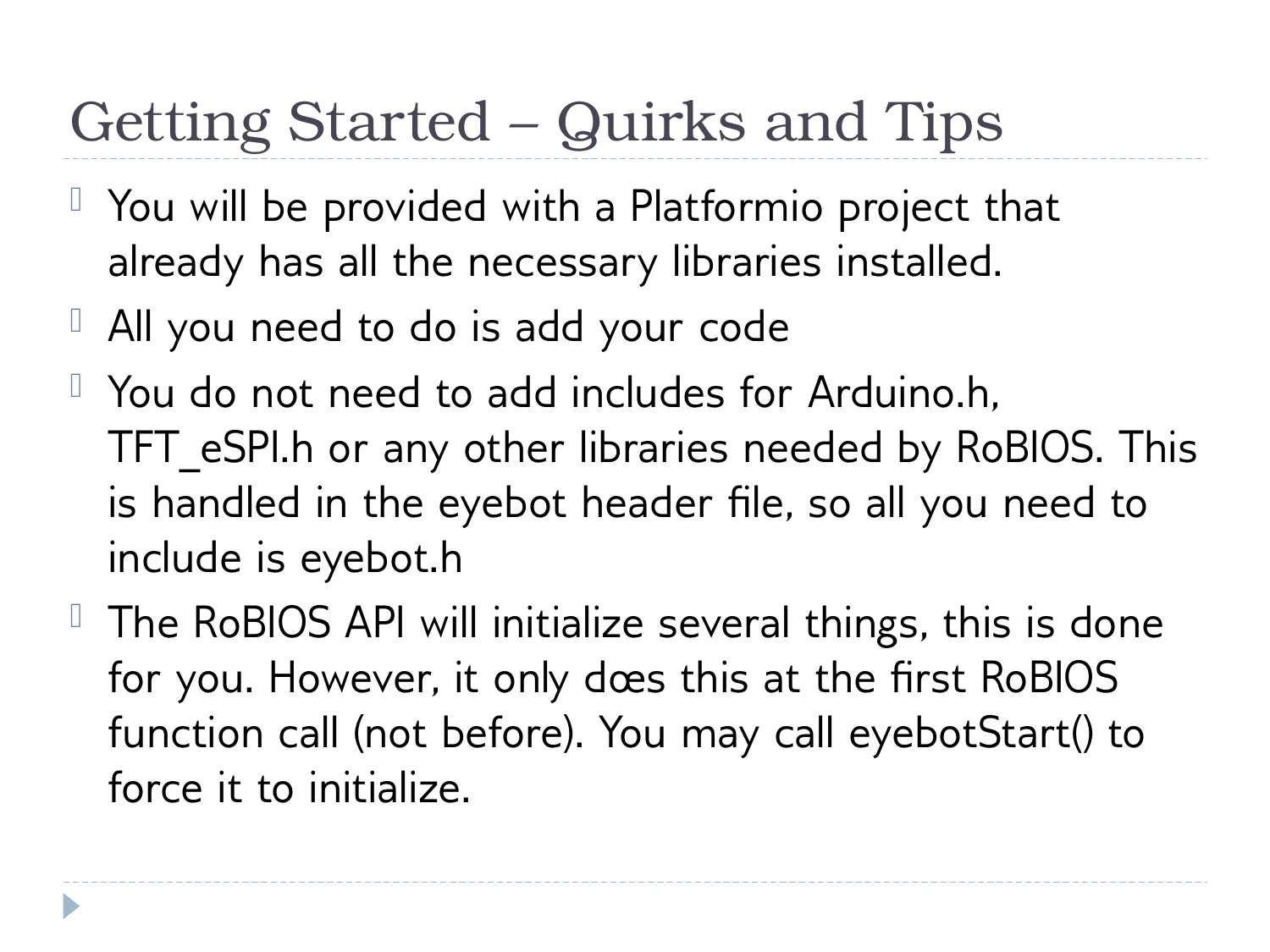

# Getting Started – Quirks and Tips
You will be provided with a Platformio project that already has all the necessary libraries installed.
All you need to do is add your code
You do not need to add includes for Arduino.h, TFT_eSPI.h or any other libraries needed by RoBIOS. This is handled in the eyebot header file, so all you need to include is eyebot.h
The RoBIOS API will initialize several things, this is done for you. However, it only does this at the first RoBIOS function call (not before). You may call eyebotStart() to force it to initialize.